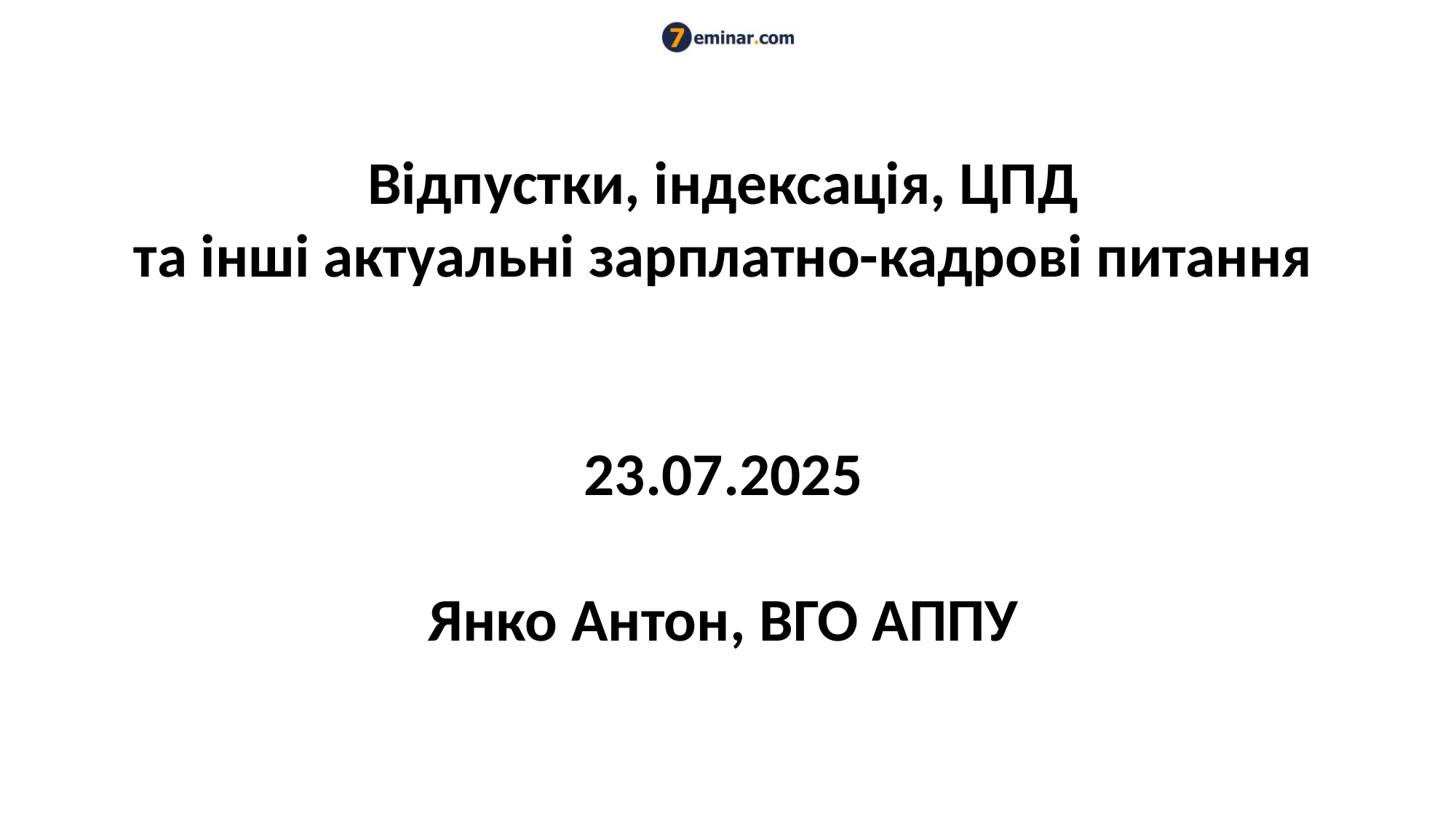

# Відпустки, індексація, ЦПД та інші актуальні зарплатно-кадрові питання 23.07.2025 Янко Антон, ВГО АППУ
1